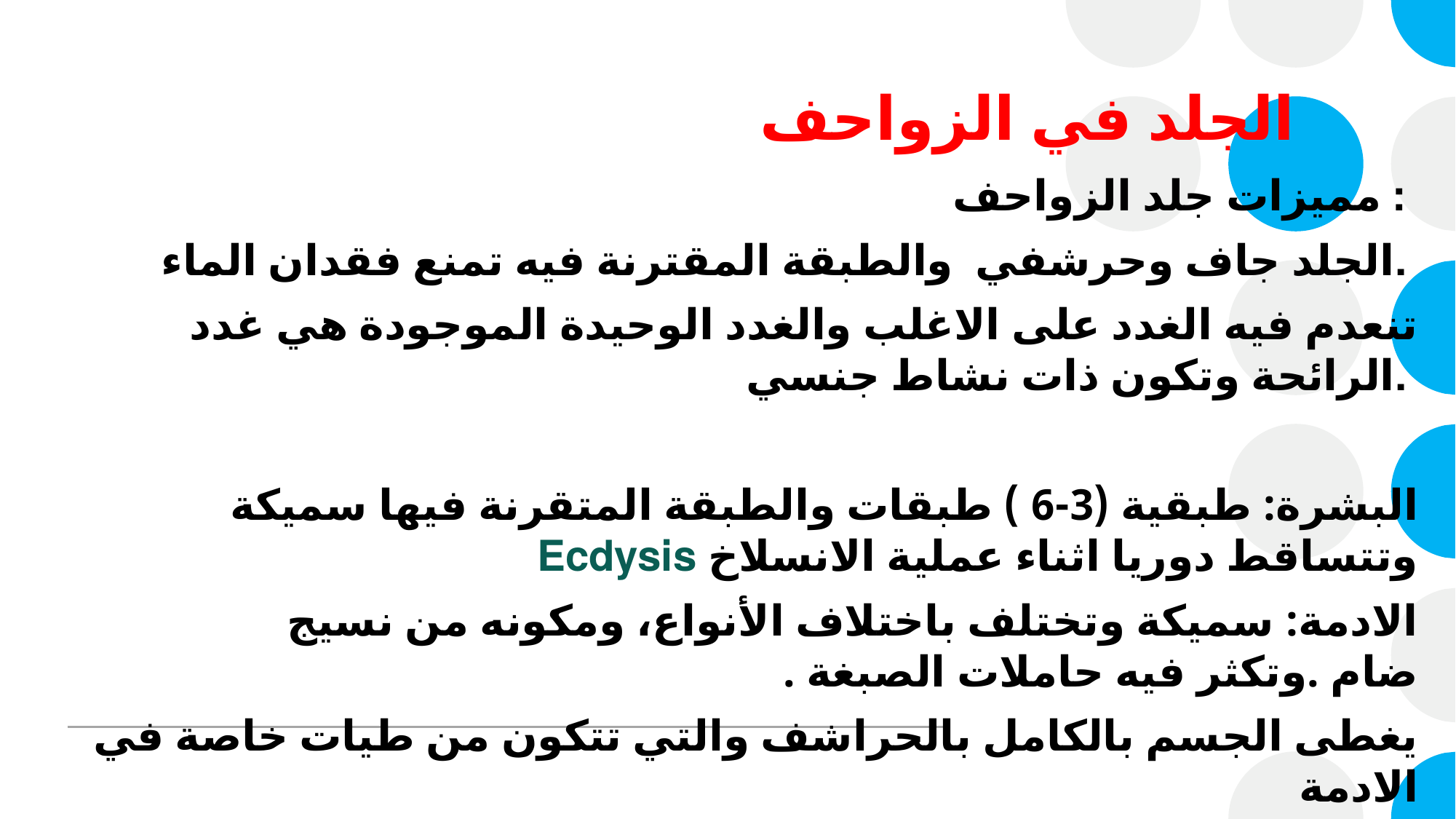

# الجلد في الزواحف
مميزات جلد الزواحف :
الجلد جاف وحرشفي  والطبقة المقترنة فيه تمنع فقدان الماء.
تنعدم فيه الغدد على الاغلب والغدد الوحيدة الموجودة هي غدد الرائحة وتكون ذات نشاط جنسي.

البشرة: طبقية (3-6 ) طبقات والطبقة المتقرنة فيها سميكة وتتساقط دوريا اثناء عملية الانسلاخ Ecdysis
الادمة: سميكة وتختلف باختلاف الأنواع، ومكونه من نسيج ضام .وتكثر فيه حاملات الصبغة .
يغطى الجسم بالكامل بالحراشف والتي تتكون من طيات خاصة في الادمة